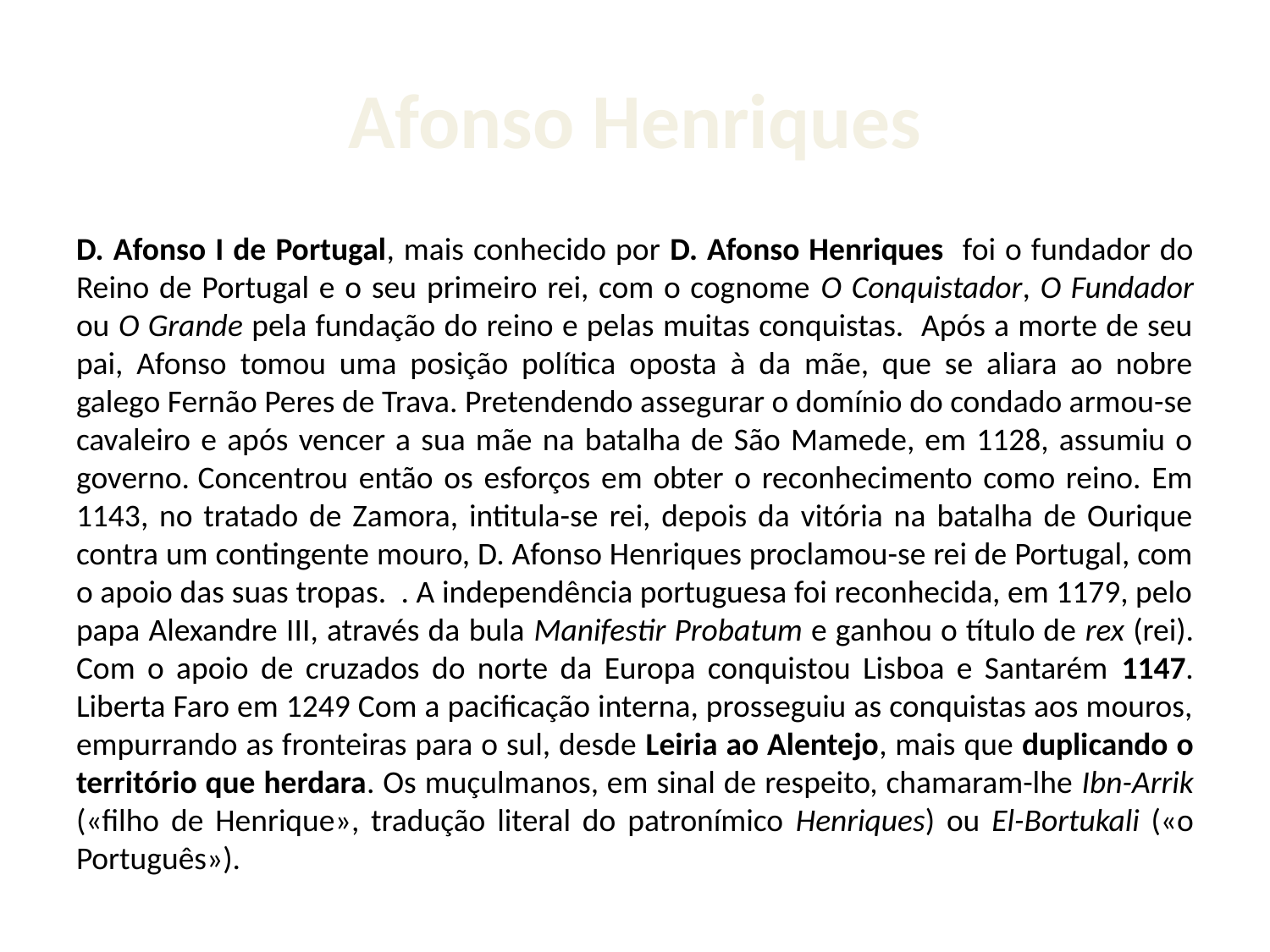

# Afonso Henriques
D. Afonso I de Portugal, mais conhecido por D. Afonso Henriques  foi o fundador do Reino de Portugal e o seu primeiro rei, com o cognome O Conquistador, O Fundador ou O Grande pela fundação do reino e pelas muitas conquistas.  Após a morte de seu pai, Afonso tomou uma posição política oposta à da mãe, que se aliara ao nobre galego Fernão Peres de Trava. Pretendendo assegurar o domínio do condado armou-se cavaleiro e após vencer a sua mãe na batalha de São Mamede, em 1128, assumiu o governo. Concentrou então os esforços em obter o reconhecimento como reino. Em 1143, no tratado de Zamora, intitula-se rei, depois da vitória na batalha de Ourique contra um contingente mouro, D. Afonso Henriques proclamou-se rei de Portugal, com o apoio das suas tropas.  . A independência portuguesa foi reconhecida, em 1179, pelo papa Alexandre III, através da bula Manifestir Probatum e ganhou o título de rex (rei). Com o apoio de cruzados do norte da Europa conquistou Lisboa e Santarém 1147. Liberta Faro em 1249 Com a pacificação interna, prosseguiu as conquistas aos mouros, empurrando as fronteiras para o sul, desde Leiria ao Alentejo, mais que duplicando o território que herdara. Os muçulmanos, em sinal de respeito, chamaram-lhe Ibn-Arrik («filho de Henrique», tradução literal do patronímico Henriques) ou El-Bortukali («o Português»).